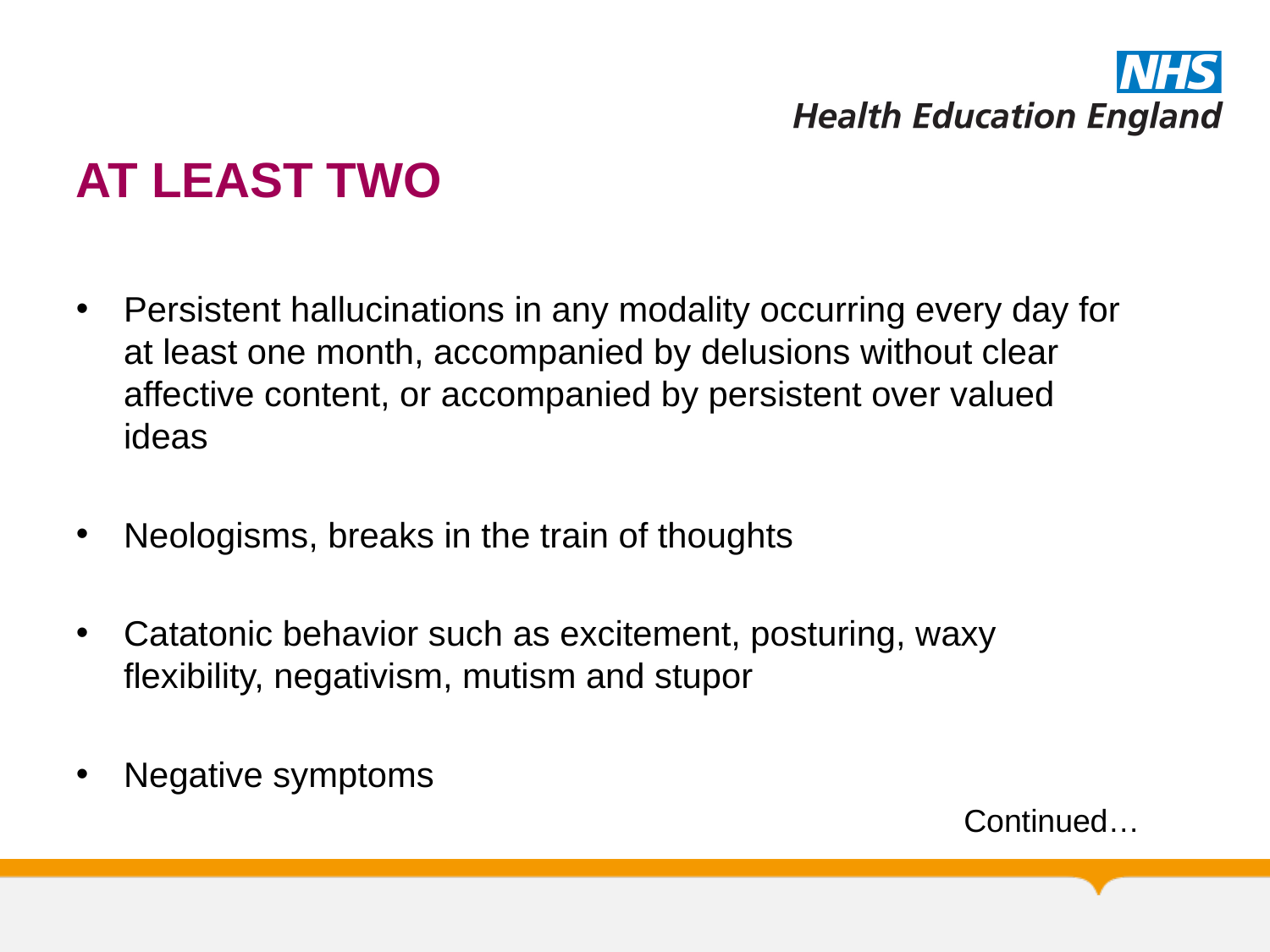

# AT LEAST TWO
Persistent hallucinations in any modality occurring every day for at least one month, accompanied by delusions without clear affective content, or accompanied by persistent over valued ideas

Neologisms, breaks in the train of thoughts

Catatonic behavior such as excitement, posturing, waxy flexibility, negativism, mutism and stupor

Negative symptoms
Continued…